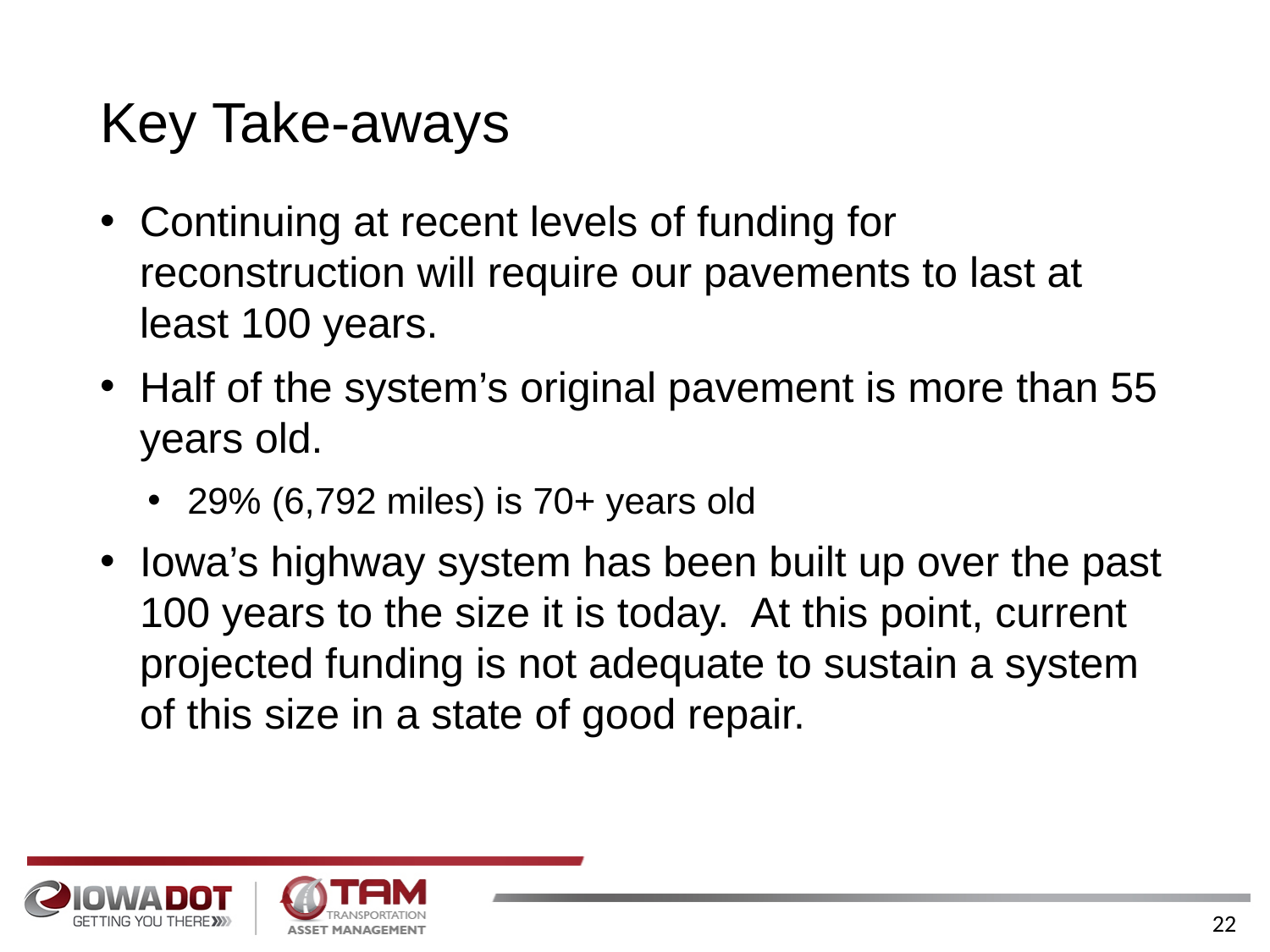

# Key Take-aways
Continuing at recent levels of funding for reconstruction will require our pavements to last at least 100 years.
Half of the system’s original pavement is more than 55 years old.
29% (6,792 miles) is 70+ years old
Iowa’s highway system has been built up over the past 100 years to the size it is today.  At this point, current projected funding is not adequate to sustain a system of this size in a state of good repair.
22